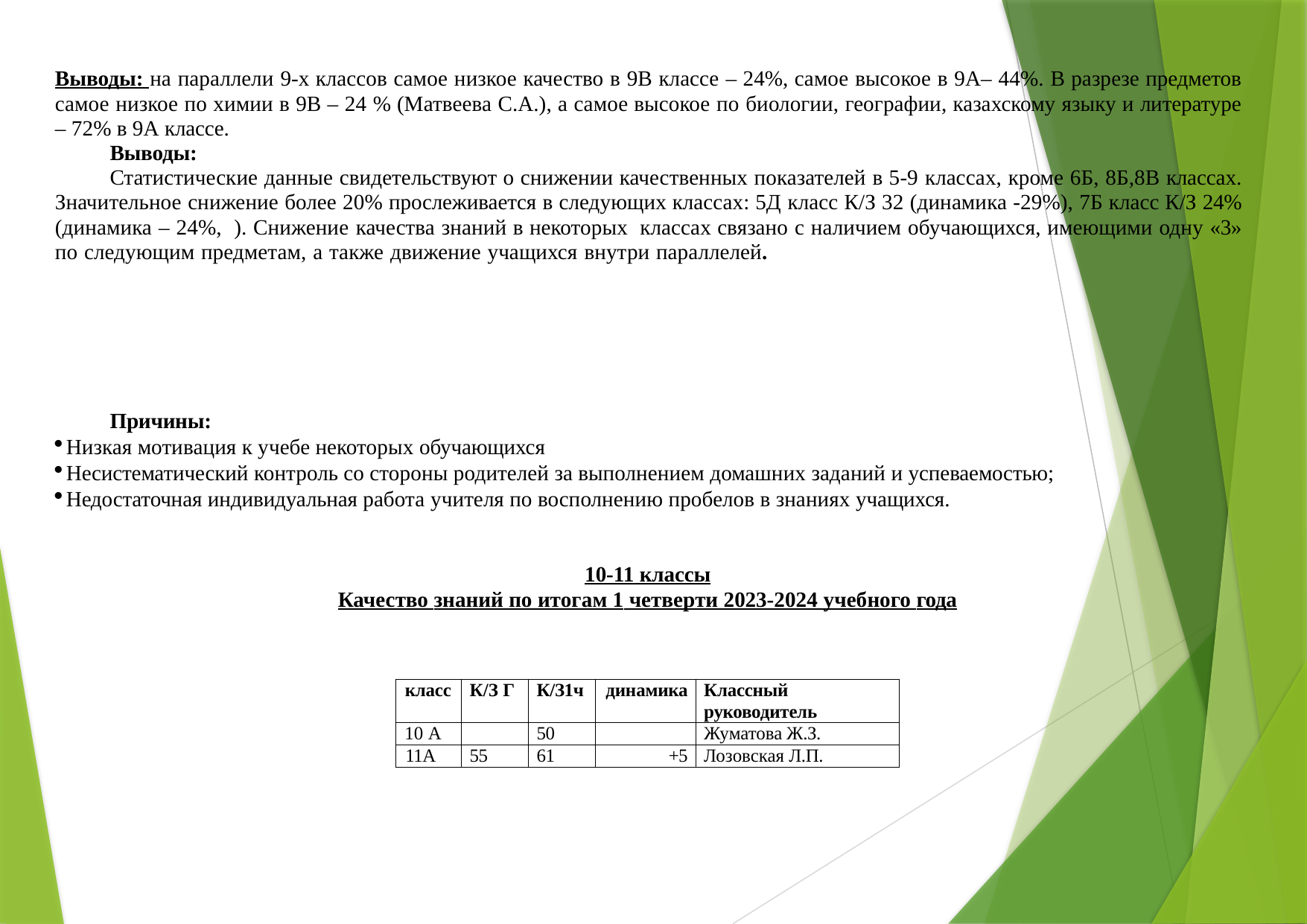

Выводы: на параллели 9-х классов самое низкое качество в 9В классе – 24%, самое высокое в 9А– 44%. В разрезе предметов самое низкое по химии в 9В – 24 % (Матвеева С.А.), а самое высокое по биологии, географии, казахскому языку и литературе – 72% в 9А классе.
Выводы:
Статистические данные свидетельствуют о снижении качественных показателей в 5-9 классах, кроме 6Б, 8Б,8В классах. Значительное снижение более 20% прослеживается в следующих классах: 5Д класс К/З 32 (динамика -29%), 7Б класс К/З 24% (динамика – 24%, ). Снижение качества знаний в некоторых классах связано с наличием обучающихся, имеющими одну «3» по следующим предметам, а также движение учащихся внутри параллелей.
Причины:
Низкая мотивация к учебе некоторых обучающихся
Несистематический контроль со стороны родителей за выполнением домашних заданий и успеваемостью;
Недостаточная индивидуальная работа учителя по восполнению пробелов в знаниях учащихся.

10-11 классы
Качество знаний по итогам 1 четверти 2023-2024 учебного года
| класс | К/З Г | К/З1ч | динамика | Классный руководитель |
| --- | --- | --- | --- | --- |
| 10 А |  | 50 |  | Жуматова Ж.З. |
| 11А | 55 | 61 | +5 | Лозовская Л.П. |